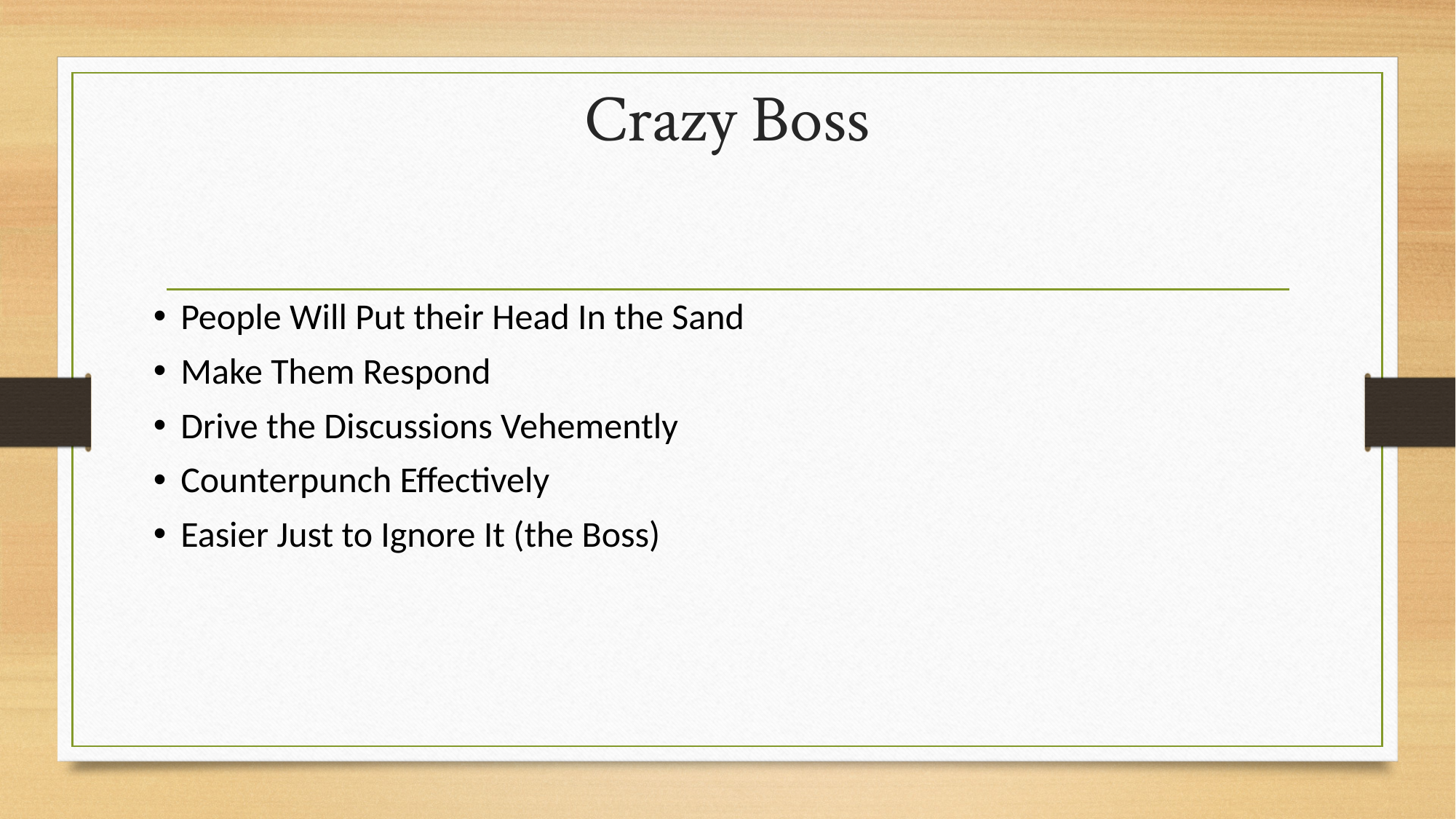

# Crazy Boss
People Will Put their Head In the Sand
Make Them Respond
Drive the Discussions Vehemently
Counterpunch Effectively
Easier Just to Ignore It (the Boss)